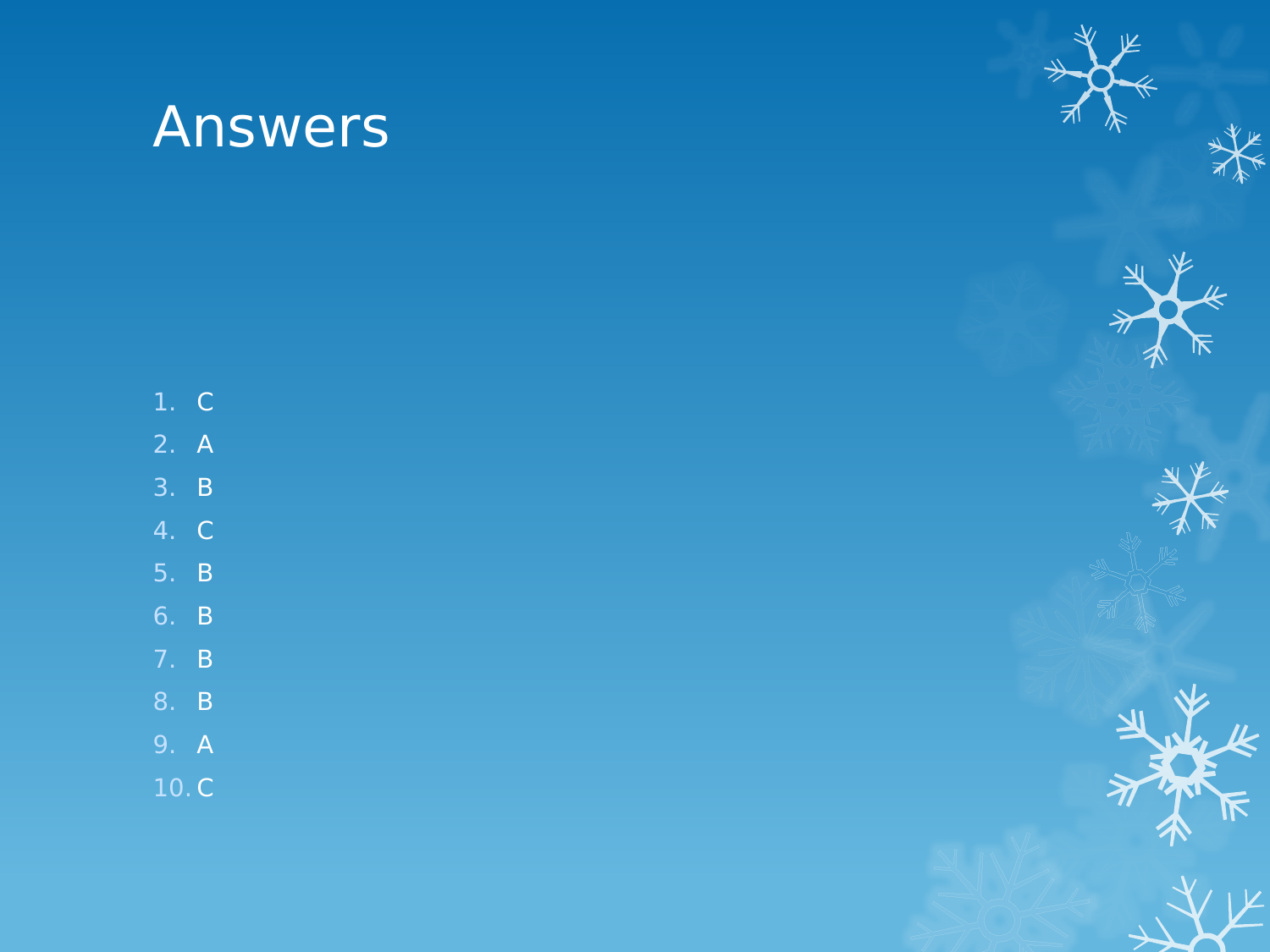

# Answers

C
A
B
C
B
B
B
B
A
C